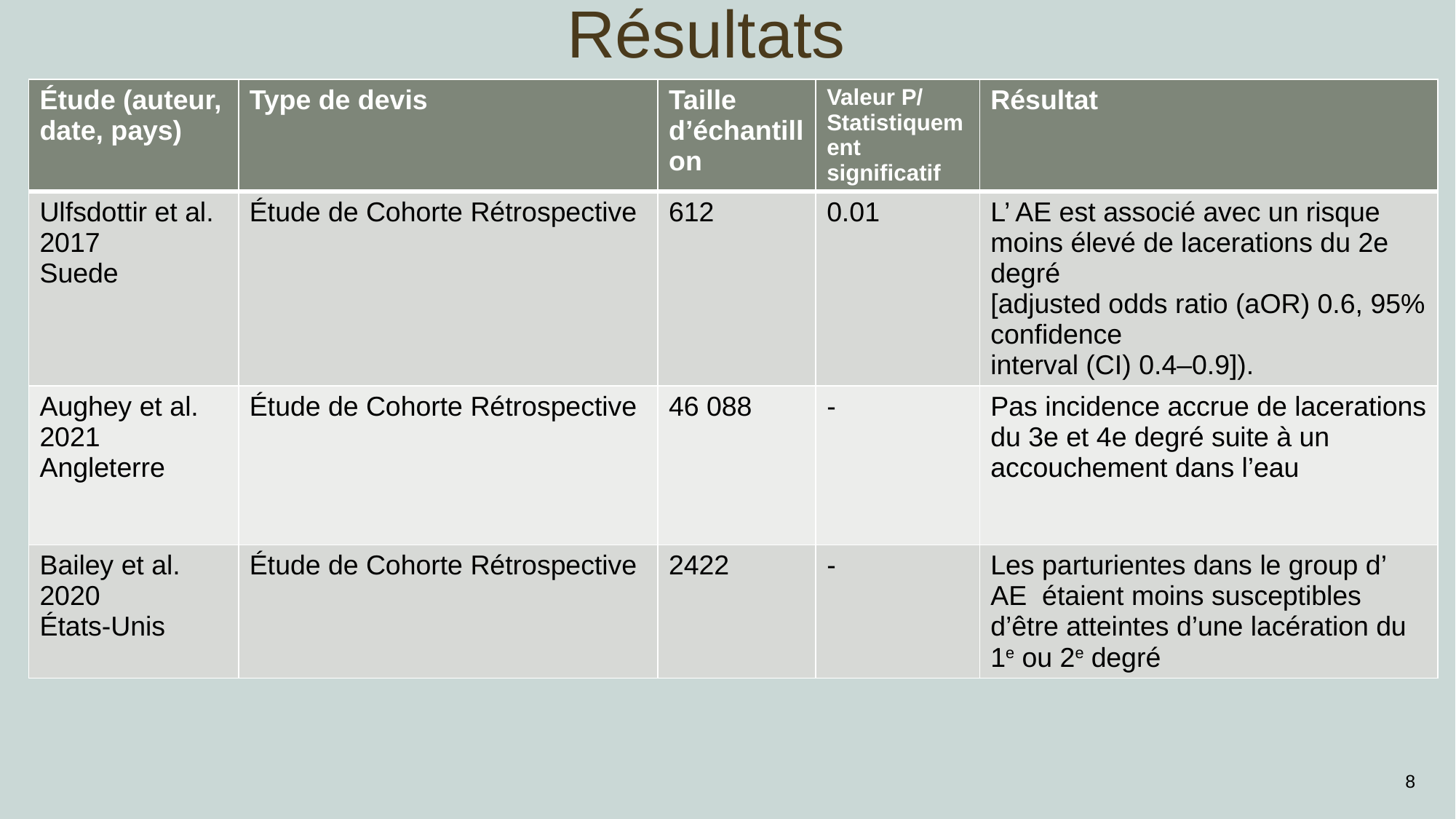

# Résultats
| Étude (auteur, date, pays) | Type de devis | Taille d’échantillon | Valeur P/ Statistiquement significatif | Résultat |
| --- | --- | --- | --- | --- |
| Ulfsdottir et al. 2017 Suede | Étude de Cohorte Rétrospective | 612 | 0.01 | L’ AE est associé avec un risque moins élevé de lacerations du 2e degré [adjusted odds ratio (aOR) 0.6, 95% confidence interval (CI) 0.4–0.9]). |
| Aughey et al. 2021 Angleterre | Étude de Cohorte Rétrospective | 46 088 | - | Pas incidence accrue de lacerations du 3e et 4e degré suite à un accouchement dans l’eau |
| Bailey et al. 2020 États-Unis | Étude de Cohorte Rétrospective | 2422 | - | Les parturientes dans le group d’ AE étaient moins susceptibles d’être atteintes d’une lacération du 1e ou 2e degré |
8